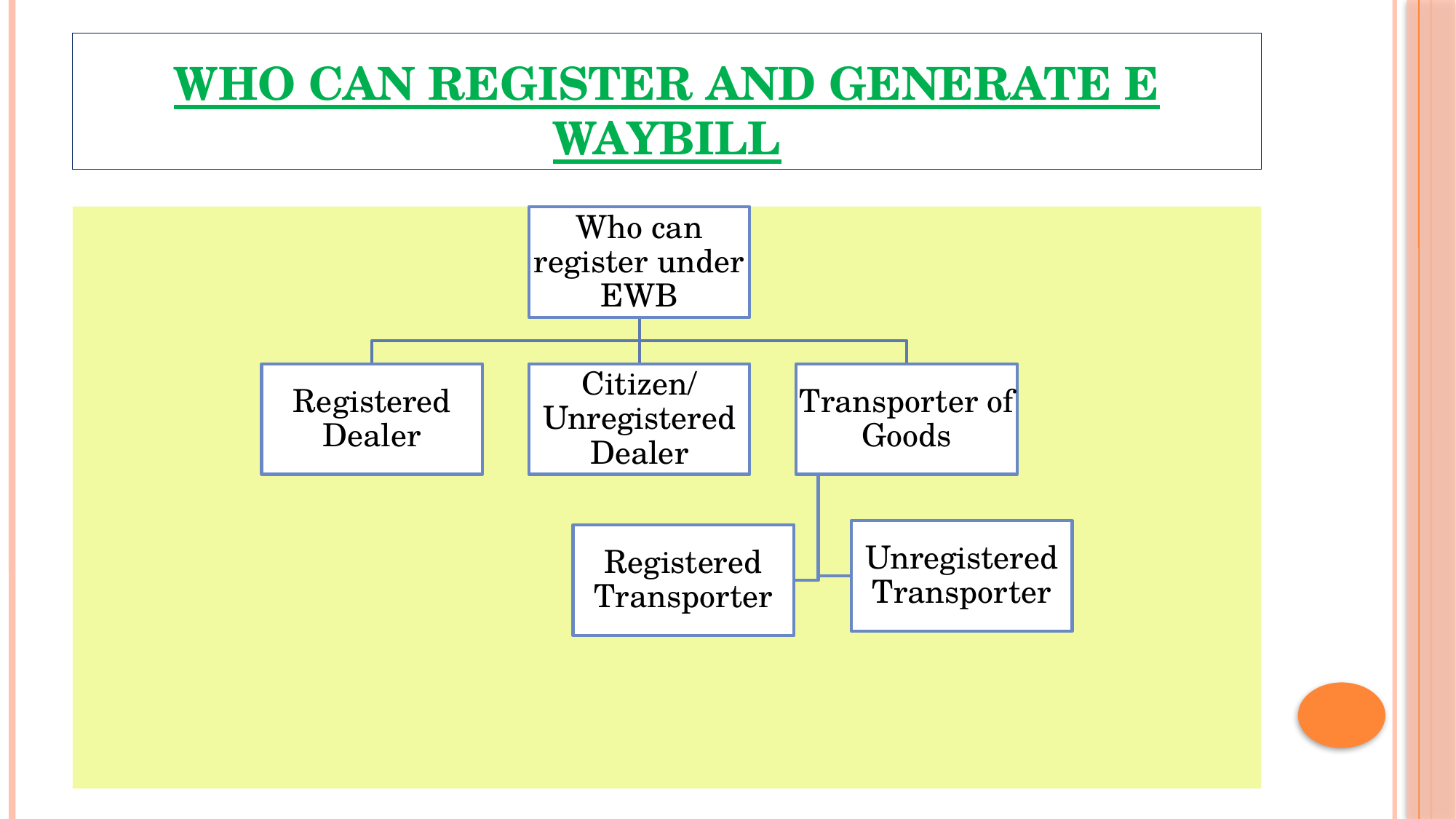

# WHO CAN REGISTER AND GENERATE E WAYBILL
Who can register under EWB
Registered Dealer
Citizen/ Unregistered Dealer
Transporter of Goods
Unregistered Transporter
Registered Transporter